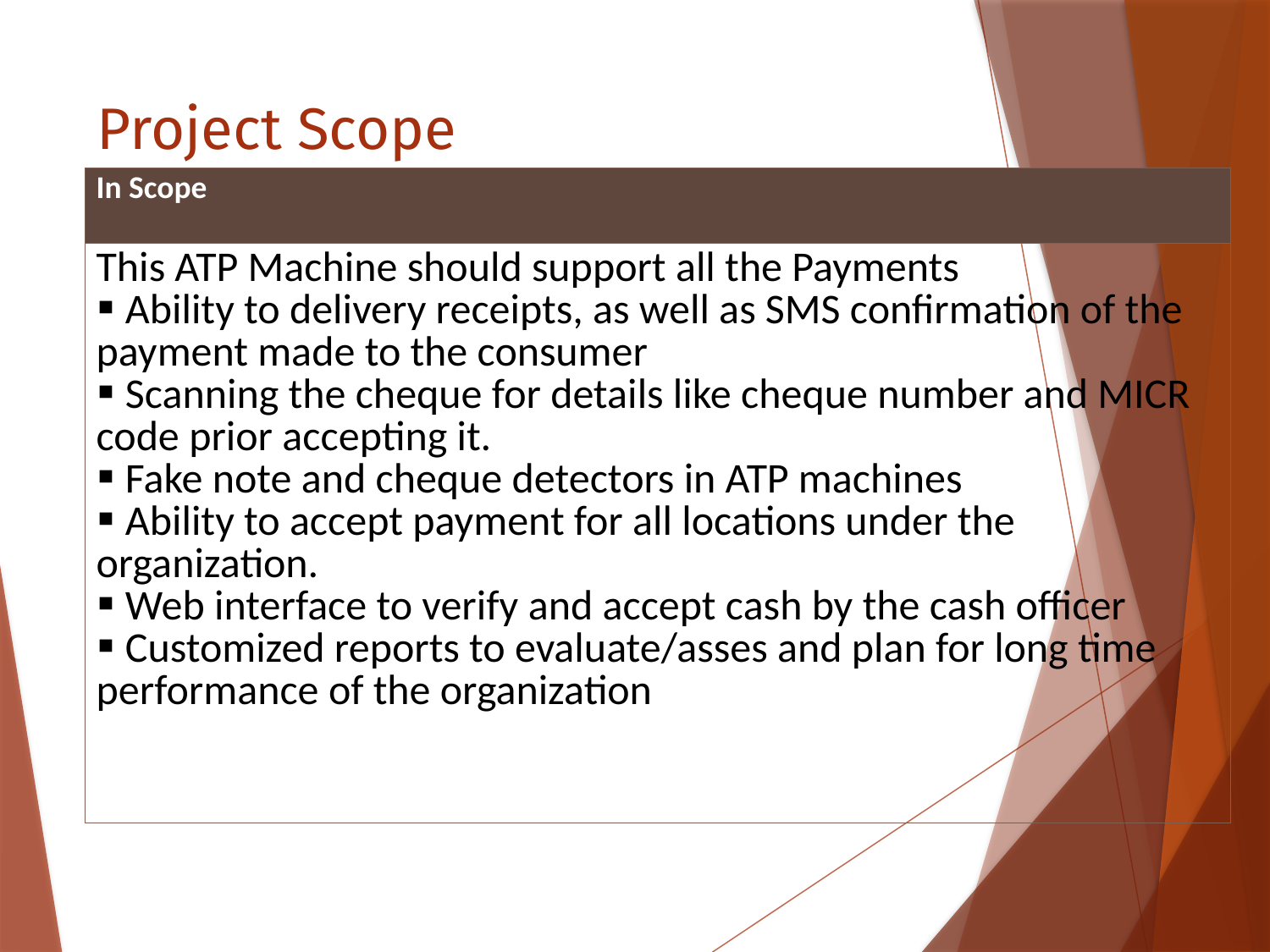

# Project Scope
| In Scope |
| --- |
| This ATP Machine should support all the Payments  Ability to delivery receipts, as well as SMS confirmation of the payment made to the consumer Scanning the cheque for details like cheque number and MICR code prior accepting it. Fake note and cheque detectors in ATP machines Ability to accept payment for all locations under the organization. Web interface to verify and accept cash by the cash officer Customized reports to evaluate/asses and plan for long time performance of the organization |